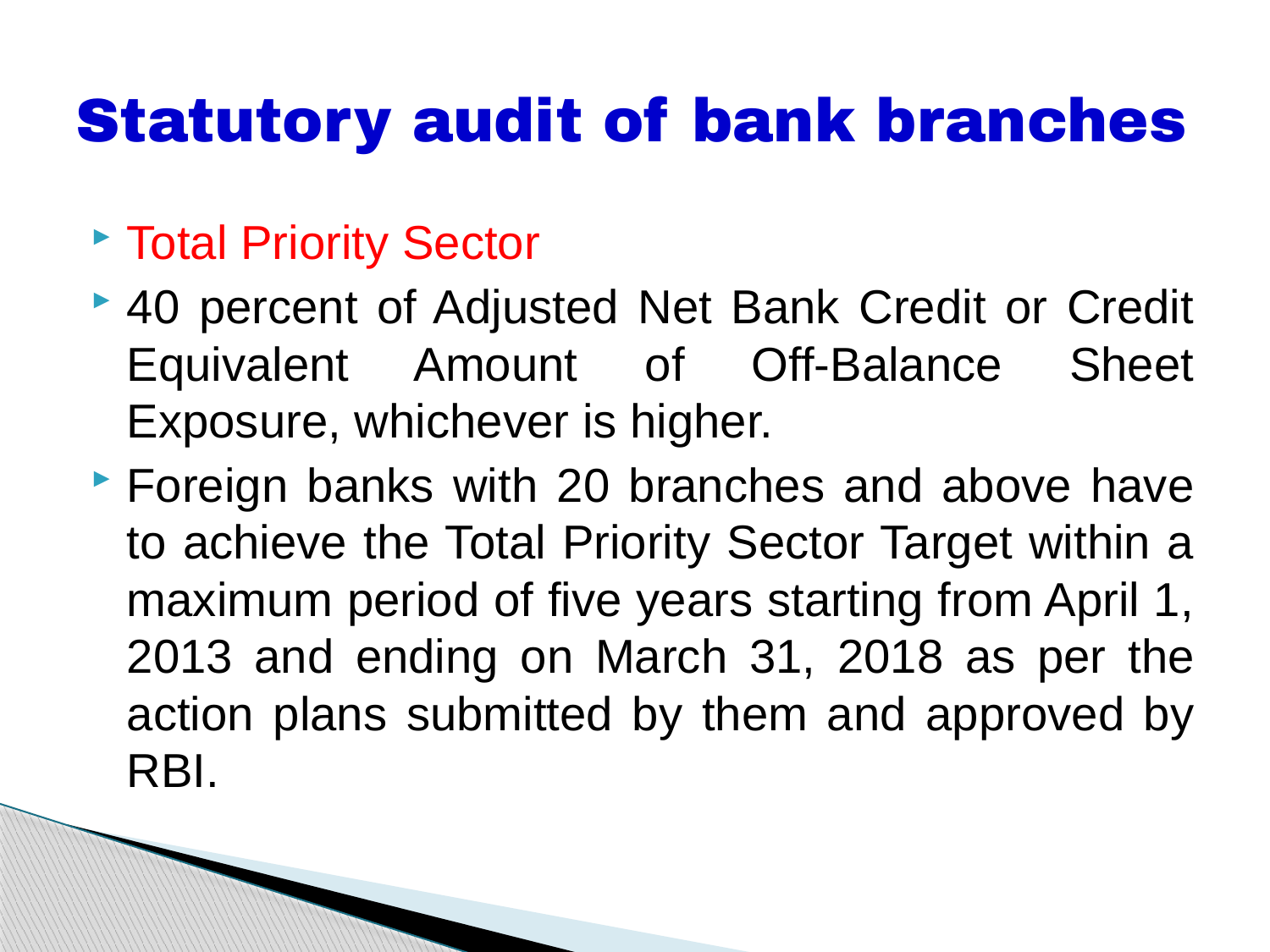

# Statutory audit of bank branches
Total Priority Sector
40 percent of Adjusted Net Bank Credit or Credit Equivalent Amount of Off-Balance Sheet Exposure, whichever is higher.
Foreign banks with 20 branches and above have to achieve the Total Priority Sector Target within a maximum period of five years starting from April 1, 2013 and ending on March 31, 2018 as per the action plans submitted by them and approved by RBI.